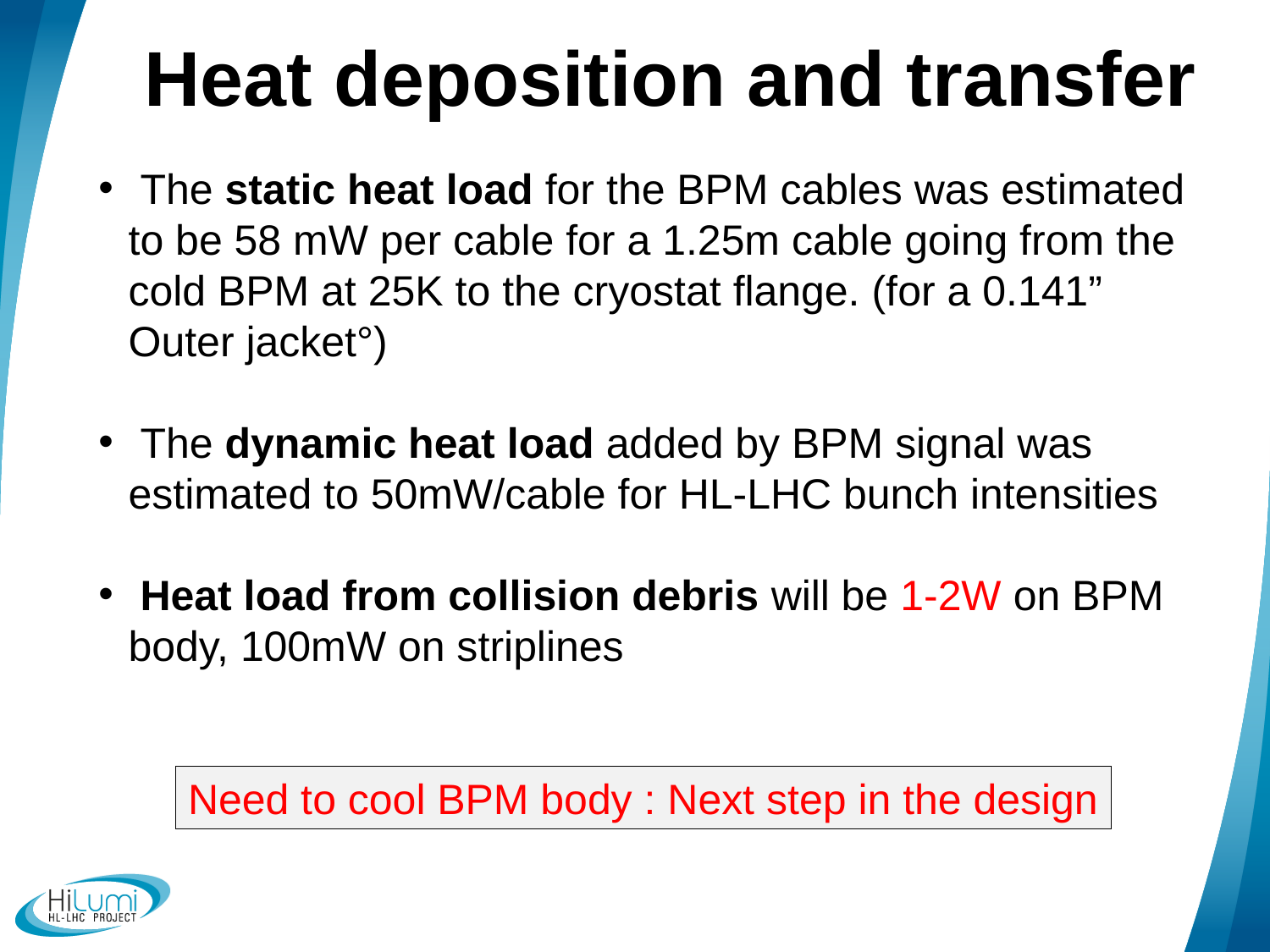

# Heat deposition and transfer
 The static heat load for the BPM cables was estimated to be 58 mW per cable for a 1.25m cable going from the cold BPM at 25K to the cryostat flange. (for a 0.141” Outer jacket°)

 The dynamic heat load added by BPM signal was estimated to 50mW/cable for HL-LHC bunch intensities

 Heat load from collision debris will be 1-2W on BPM body, 100mW on striplines
Need to cool BPM body : Next step in the design